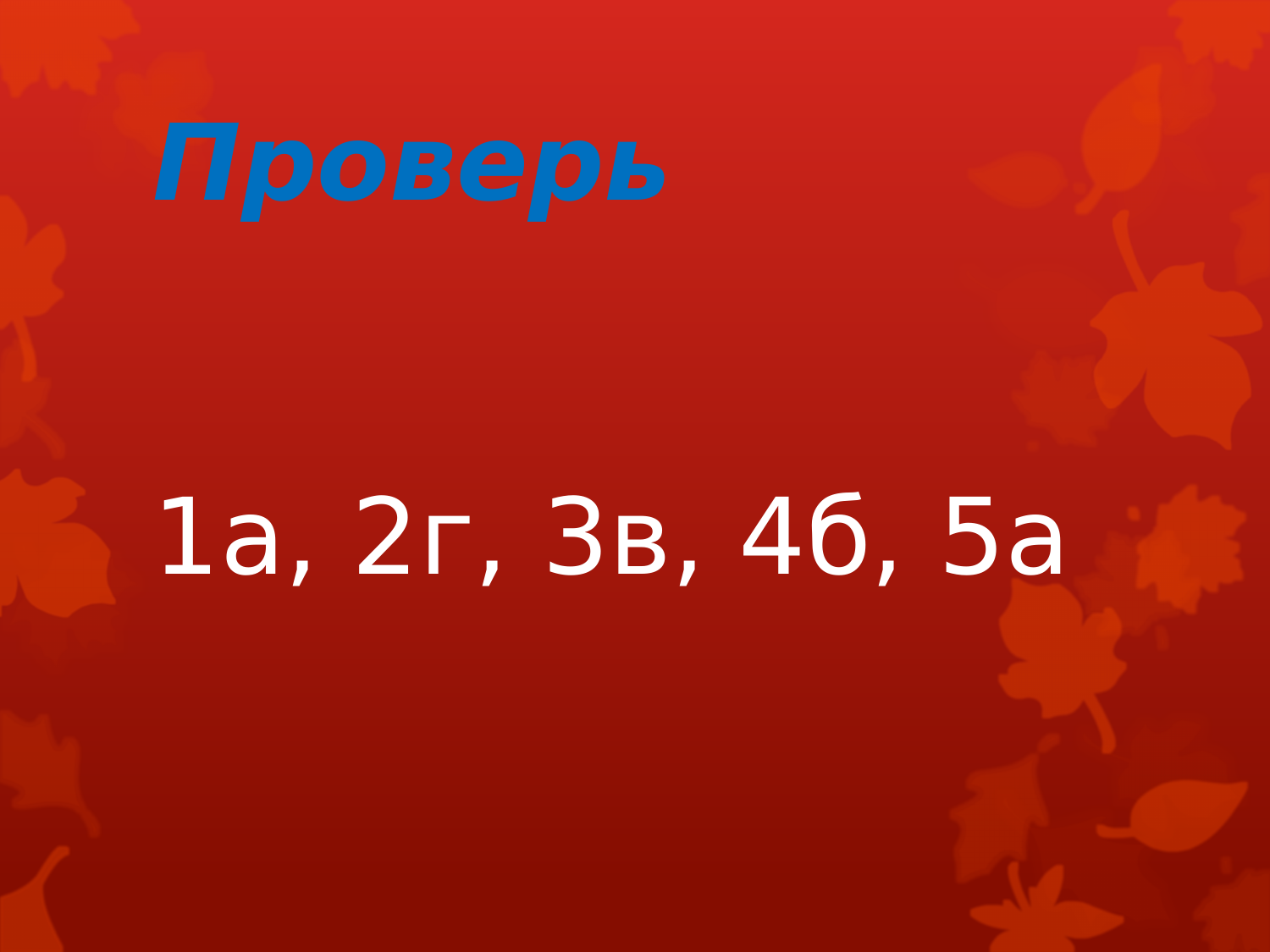

# Проверь
1а, 2г, 3в, 4б, 5а